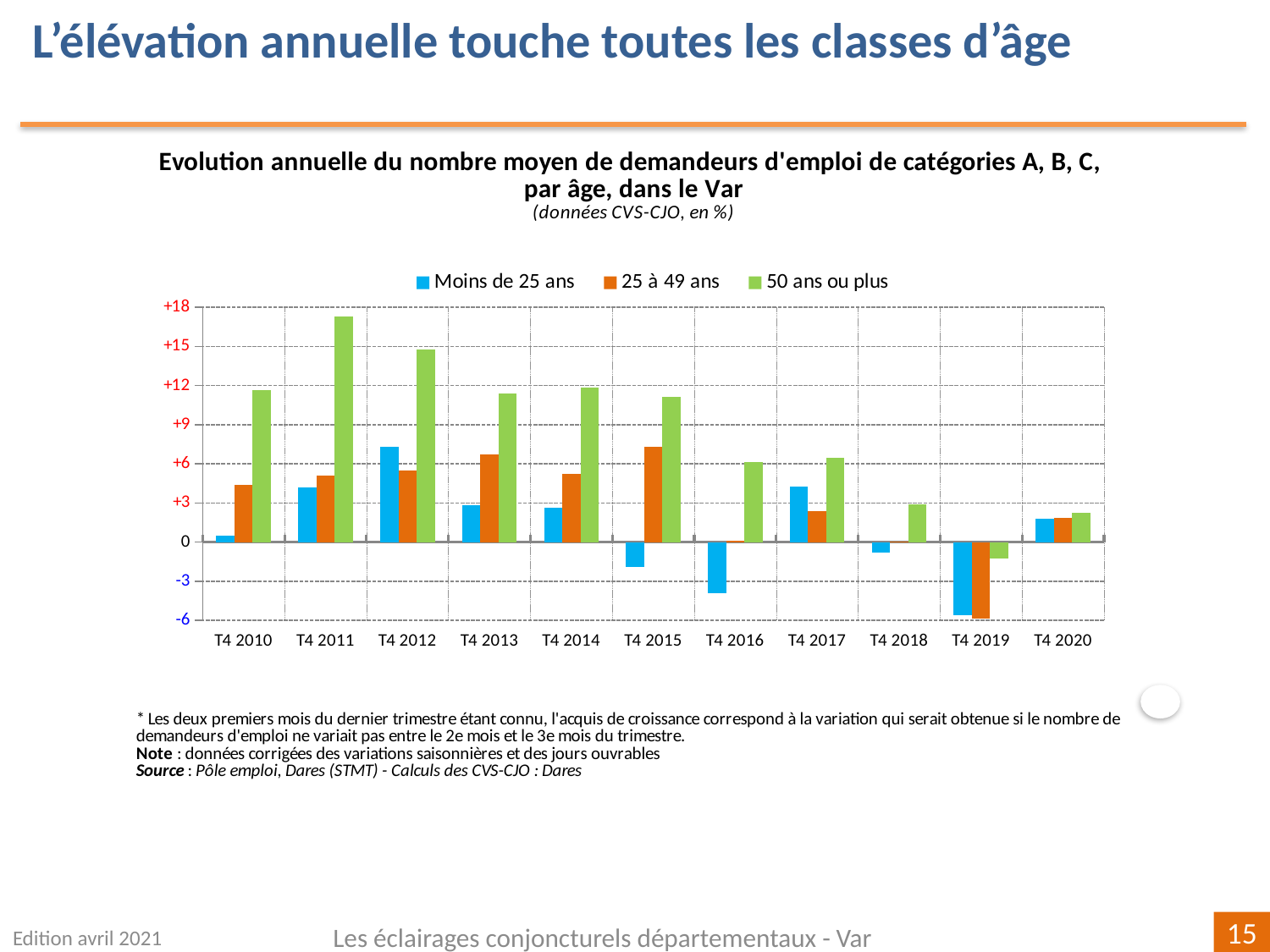

L’élévation annuelle touche toutes les classes d’âge

### Chart

| Category |  |  |  |
|---|---|---|---|
| T4 2010 | 0.4903463070793812 | 4.359168560127902 | 11.675126903553279 |
| T4 2011 | 4.208600182982614 | 5.128618659785511 | 17.272727272727284 |
| T4 2012 | 7.287093942054423 | 5.4690496279819145 | 14.77428180574556 |
| T4 2013 | 2.8096017457719613 | 6.719999999999993 | 11.402463249900663 |
| T4 2014 | 2.6266914300875577 | 5.247376311844065 | 11.875891583452214 |
| T4 2015 | -1.9389865563598785 | 7.316757316757316 | 11.15715651896718 |
| T4 2016 | -3.9282889533351018 | 0.10860383733559686 | 6.165758531689125 |
| T4 2017 | 4.281009879253572 | 2.3445033751205546 | 6.455969746083201 |
| T4 2018 | -0.8157894736842031 | 0.03533360815028974 | 2.8672925653387527 |
| T4 2019 | -5.598301936853279 | -5.869194089597929 | -1.2333497779970504 |
| T4 2020 | 1.7987633501967526 | 1.8323952470293836 | 2.2352647352647415 |
Edition avril 2021
Les éclairages conjoncturels départementaux - Var
15